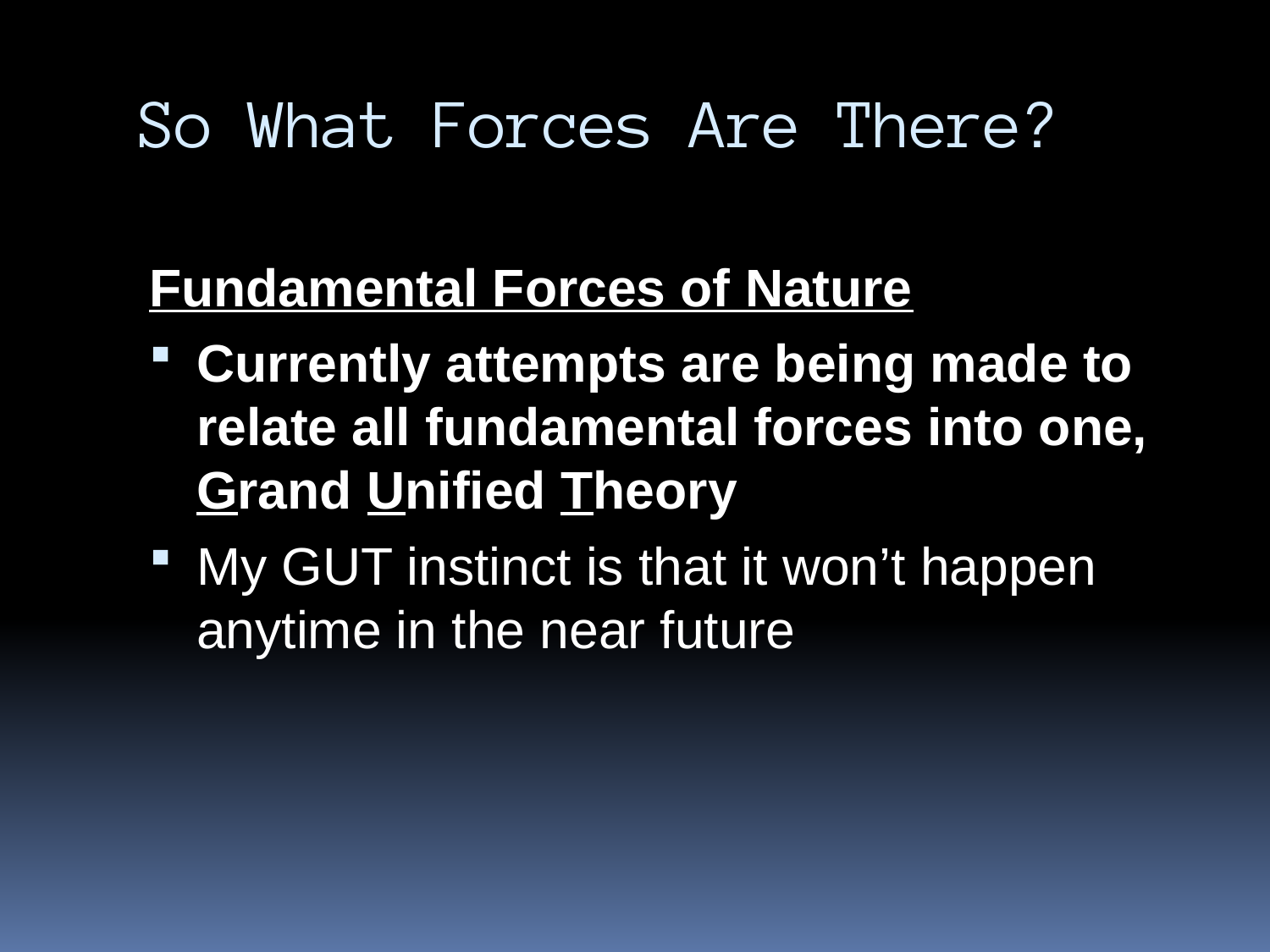

# So What Forces Are There?
Fundamental Forces of Nature
Currently attempts are being made to relate all fundamental forces into one, Grand Unified Theory
My GUT instinct is that it won’t happen anytime in the near future